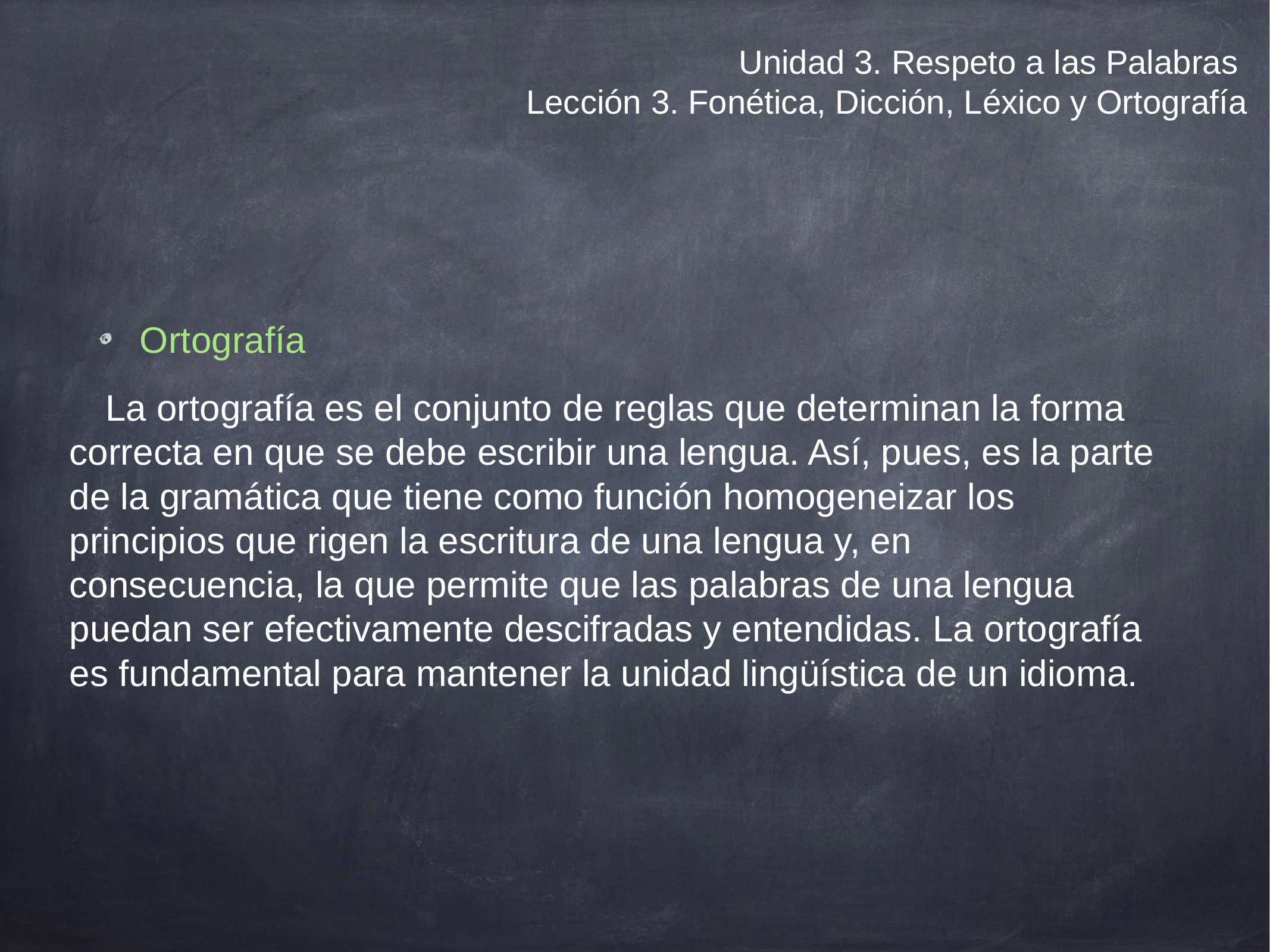

# Unidad 3. Respeto a las Palabras
Lección 3. Fonética, Dicción, Léxico y Ortografía
 Ortografía
La ortografía es el conjunto de reglas que determinan la forma correcta en que se debe escribir una lengua. Así, pues, es la parte de la gramática que tiene como función homogeneizar los principios que rigen la escritura de una lengua y, en consecuencia, la que permite que las palabras de una lengua puedan ser efectivamente descifradas y entendidas. La ortografía es fundamental para mantener la unidad lingüística de un idioma.